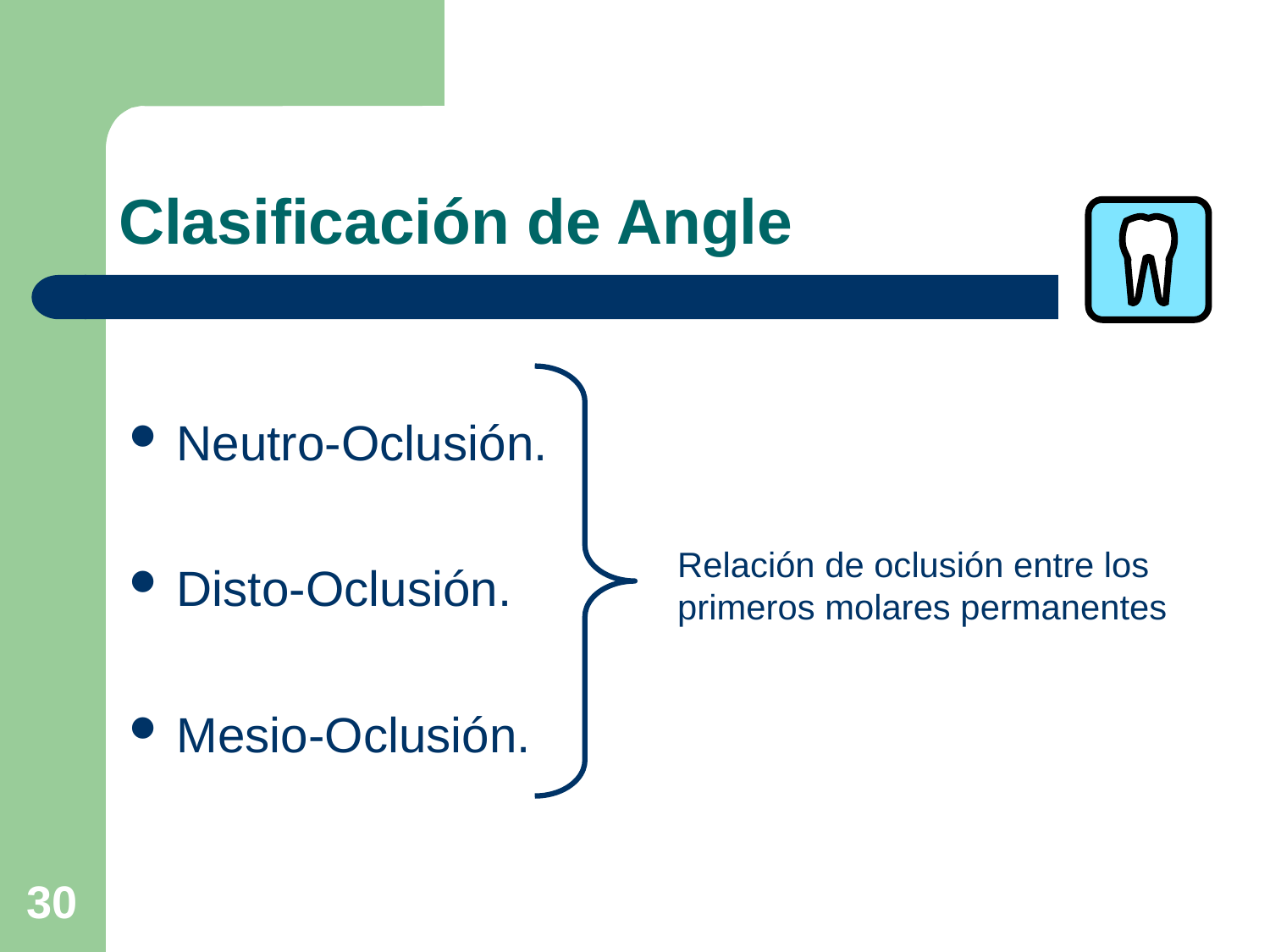

# Clasificación de Angle
Neutro-Oclusión.
Disto-Oclusión.
Mesio-Oclusión.

Relación de oclusión entre los primeros molares permanentes
30